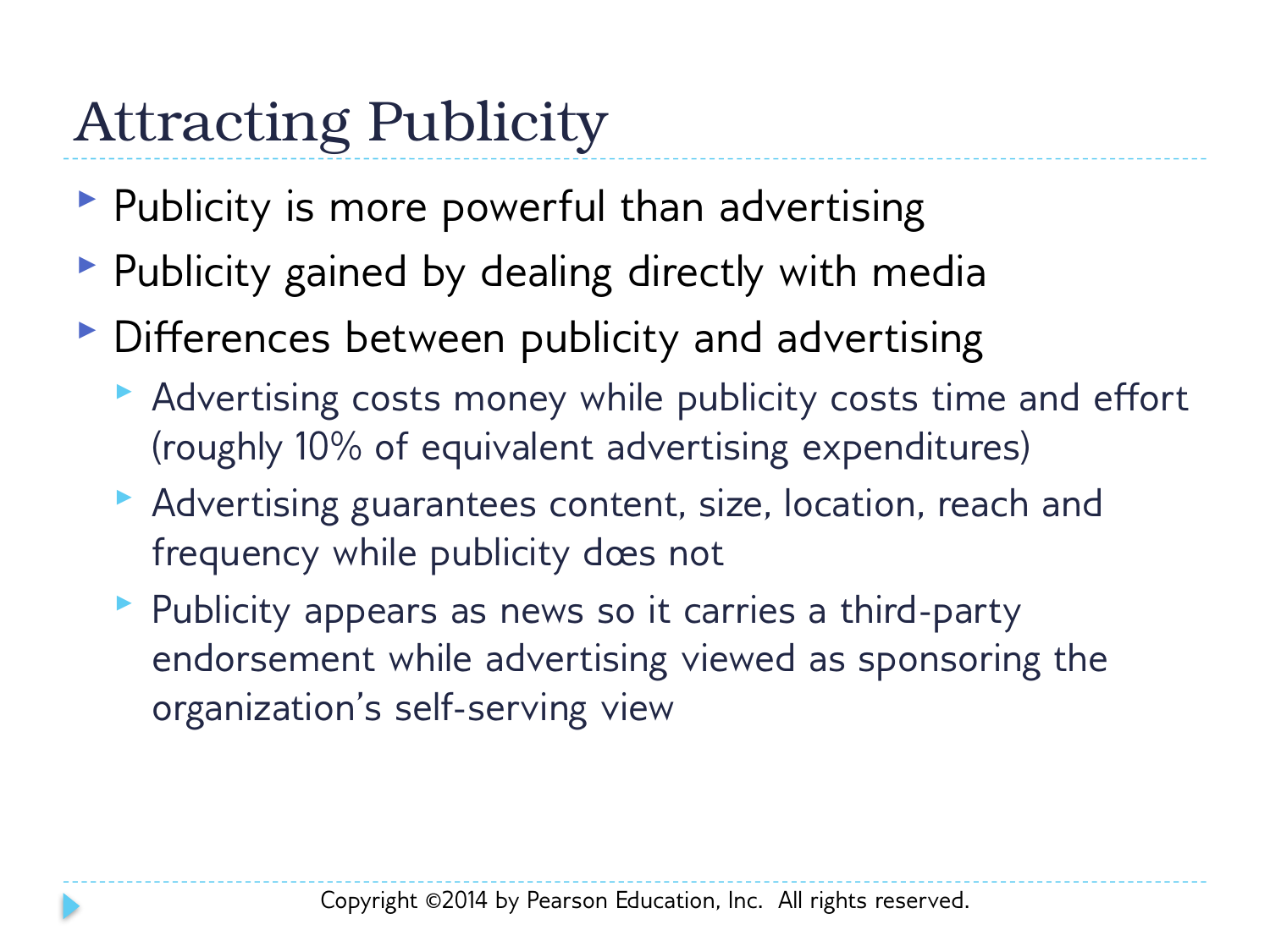

# Attracting Publicity
Publicity is more powerful than advertising
Publicity gained by dealing directly with media
Differences between publicity and advertising
Advertising costs money while publicity costs time and effort (roughly 10% of equivalent advertising expenditures)
Advertising guarantees content, size, location, reach and frequency while publicity does not
Publicity appears as news so it carries a third-party endorsement while advertising viewed as sponsoring the organization’s self-serving view

Copyright ©2014 by Pearson Education, Inc.  All rights reserved.